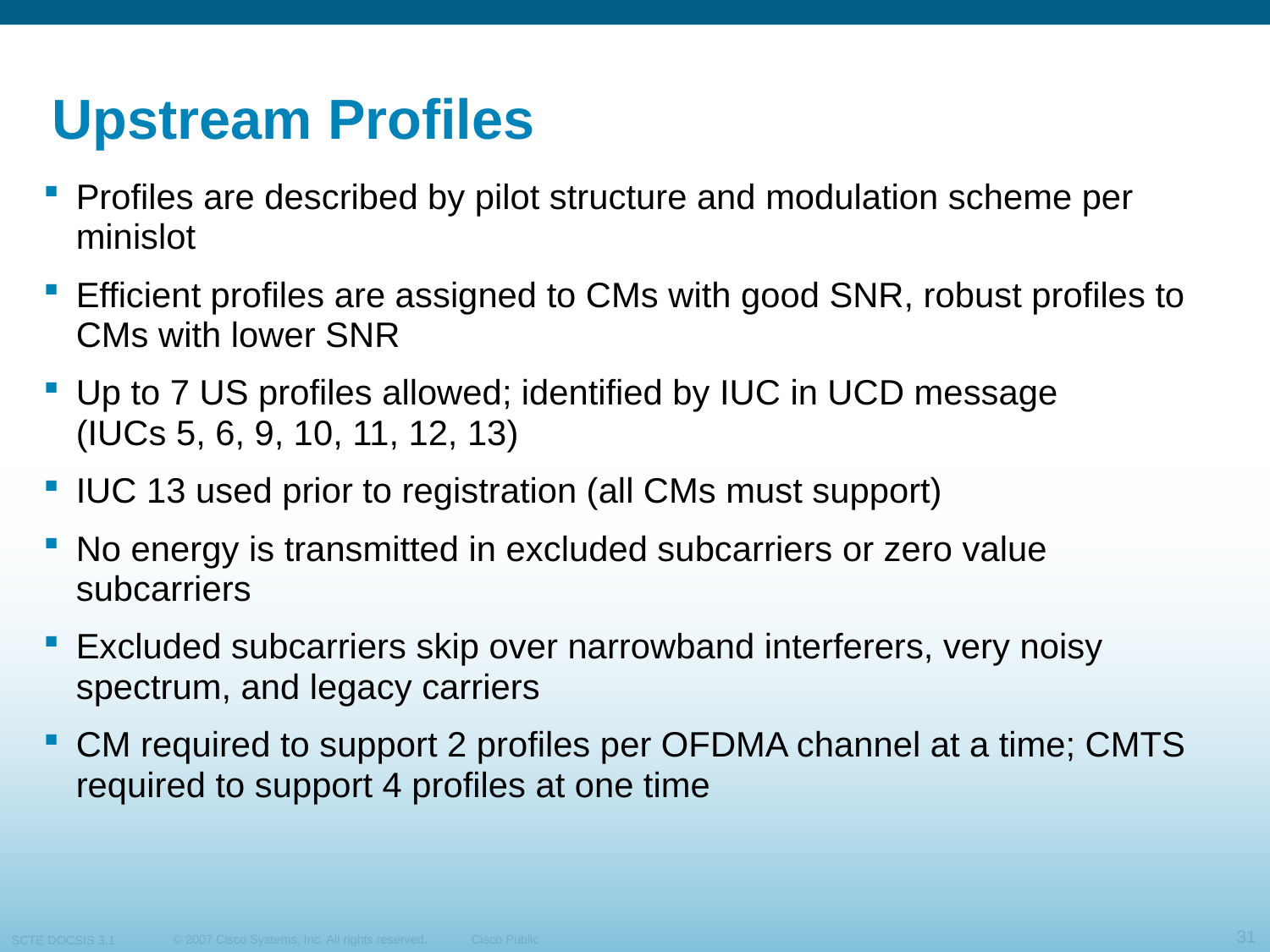

# Upstream Profiles
Profiles are described by pilot structure and modulation scheme per minislot
Efficient profiles are assigned to CMs with good SNR, robust profiles to CMs with lower SNR
Up to 7 US profiles allowed; identified by IUC in UCD message
(IUCs 5, 6, 9, 10, 11, 12, 13)
IUC 13 used prior to registration (all CMs must support)
No energy is transmitted in excluded subcarriers or zero value subcarriers
Excluded subcarriers skip over narrowband interferers, very noisy spectrum, and legacy carriers
CM required to support 2 profiles per OFDMA channel at a time; CMTS required to support 4 profiles at one time